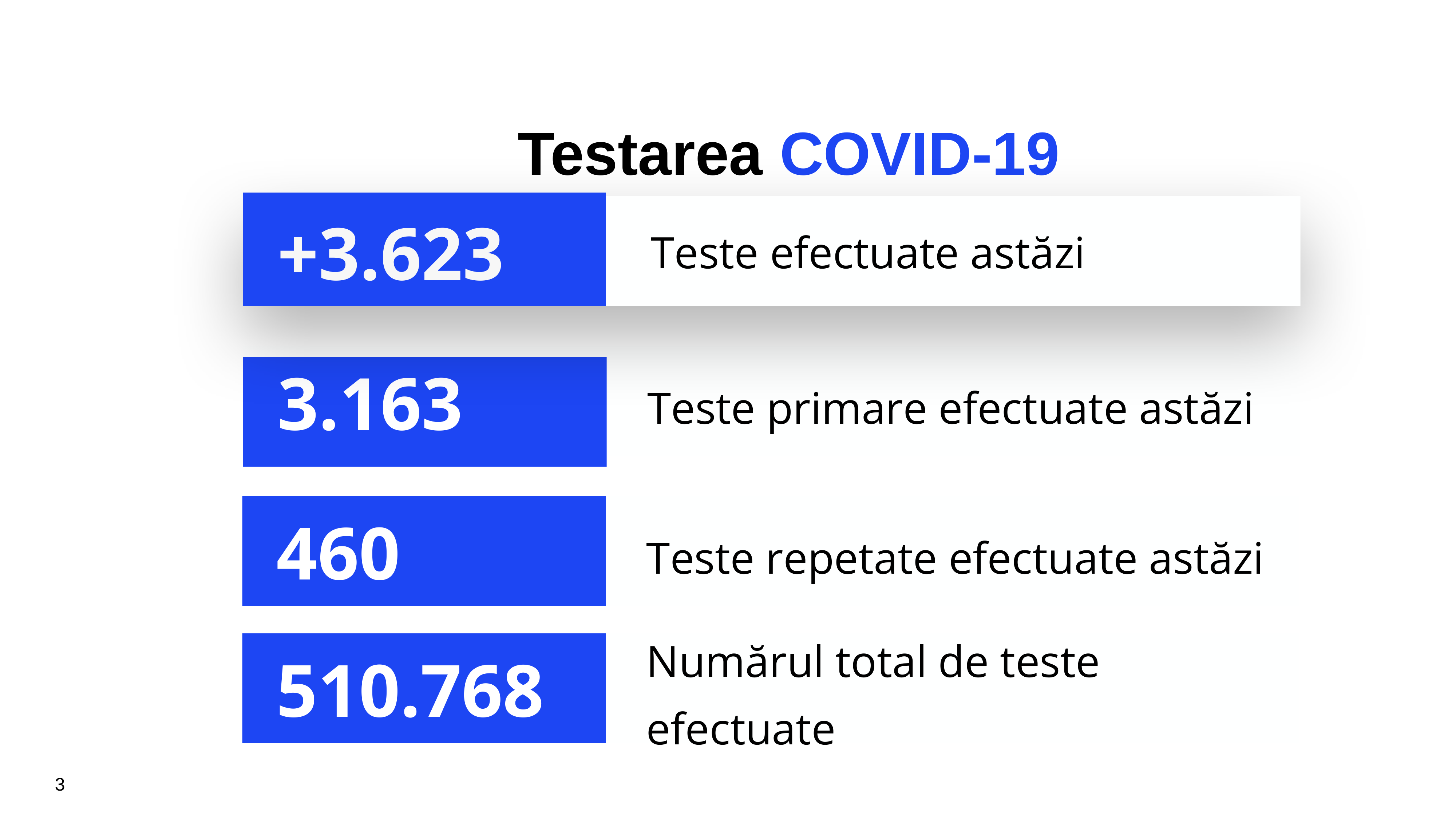

# Testarea COVID-19

+3.623

Teste efectuate astăzi

Teste primare efectuate astăzi
3.163

Teste repetate efectuate astăzi

460

Numărul total de teste efectuate

510.768
3